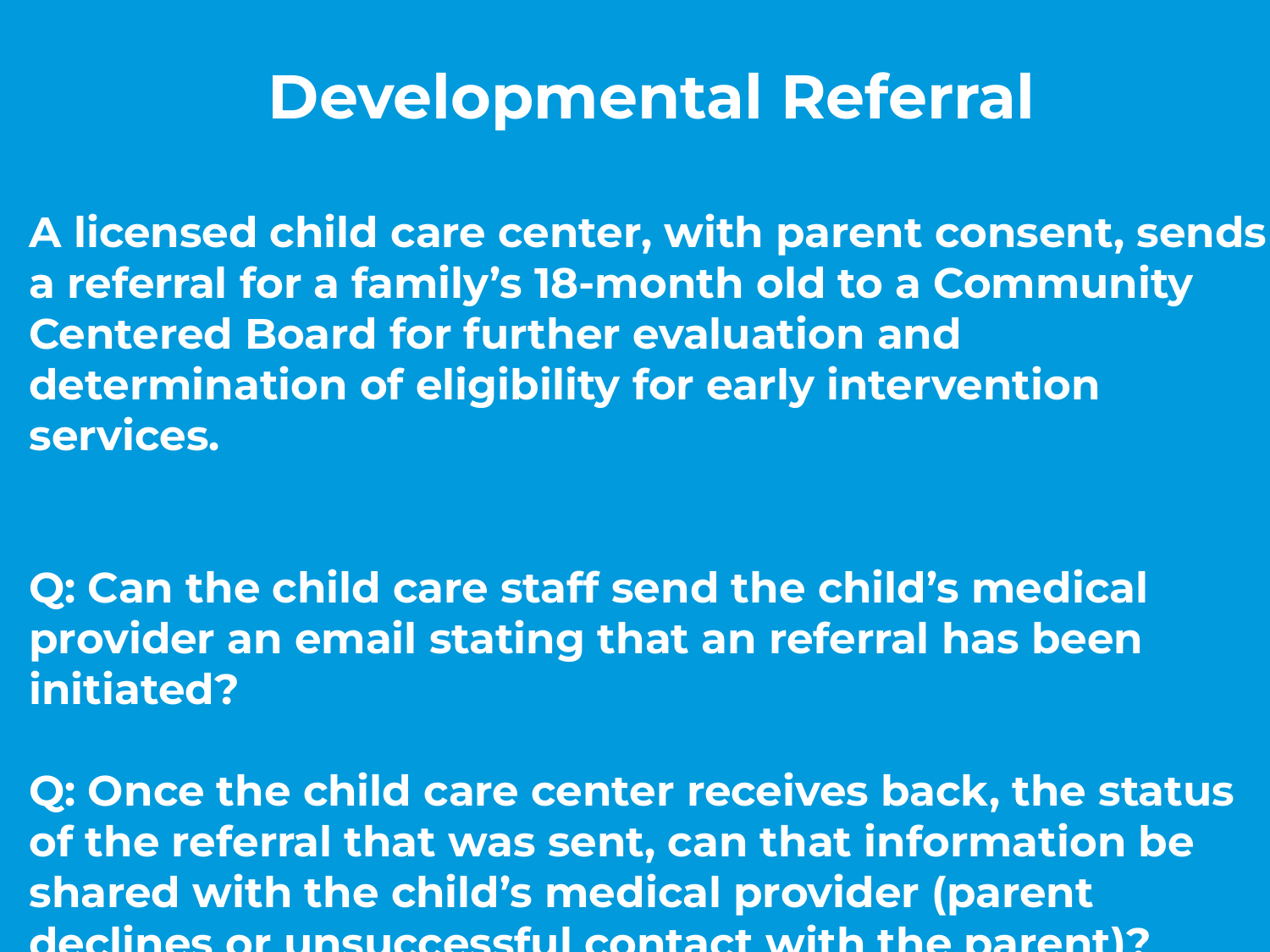

Developmental Referral

A licensed child care center, with parent consent, sends a referral for a family’s 18-month old to a Community Centered Board for further evaluation and determination of eligibility for early intervention services.

Q: Can the child care staff send the child’s medical provider an email stating that an referral has been initiated?

Q: Once the child care center receives back, the status of the referral that was sent, can that information be shared with the child’s medical provider (parent declines or unsuccessful contact with the parent)?